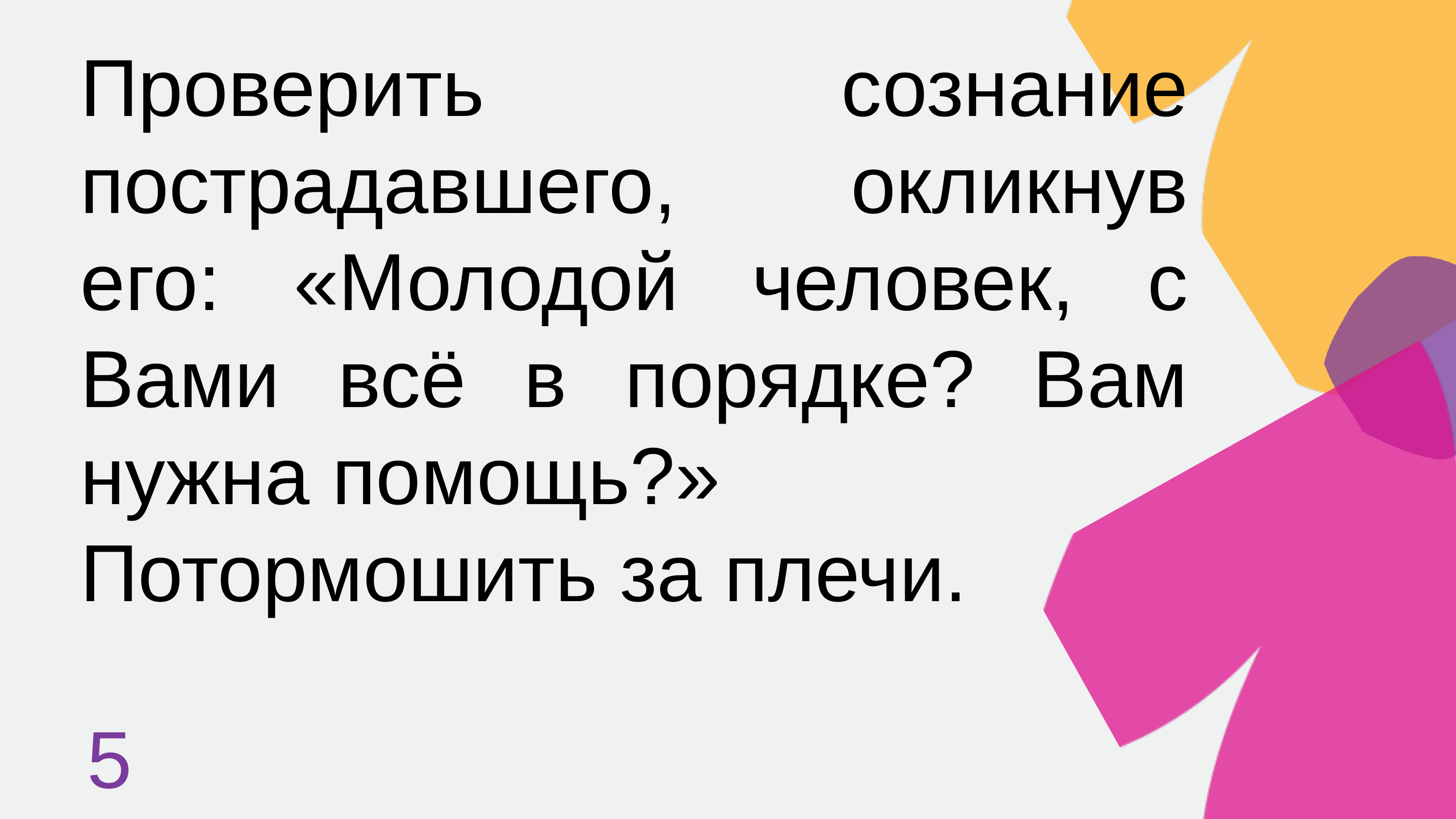

Проверить сознание пострадавшего, окликнув его: «Молодой человек, с Вами всё в порядке? Вам нужна помощь?»
Потормошить за плечи.

5